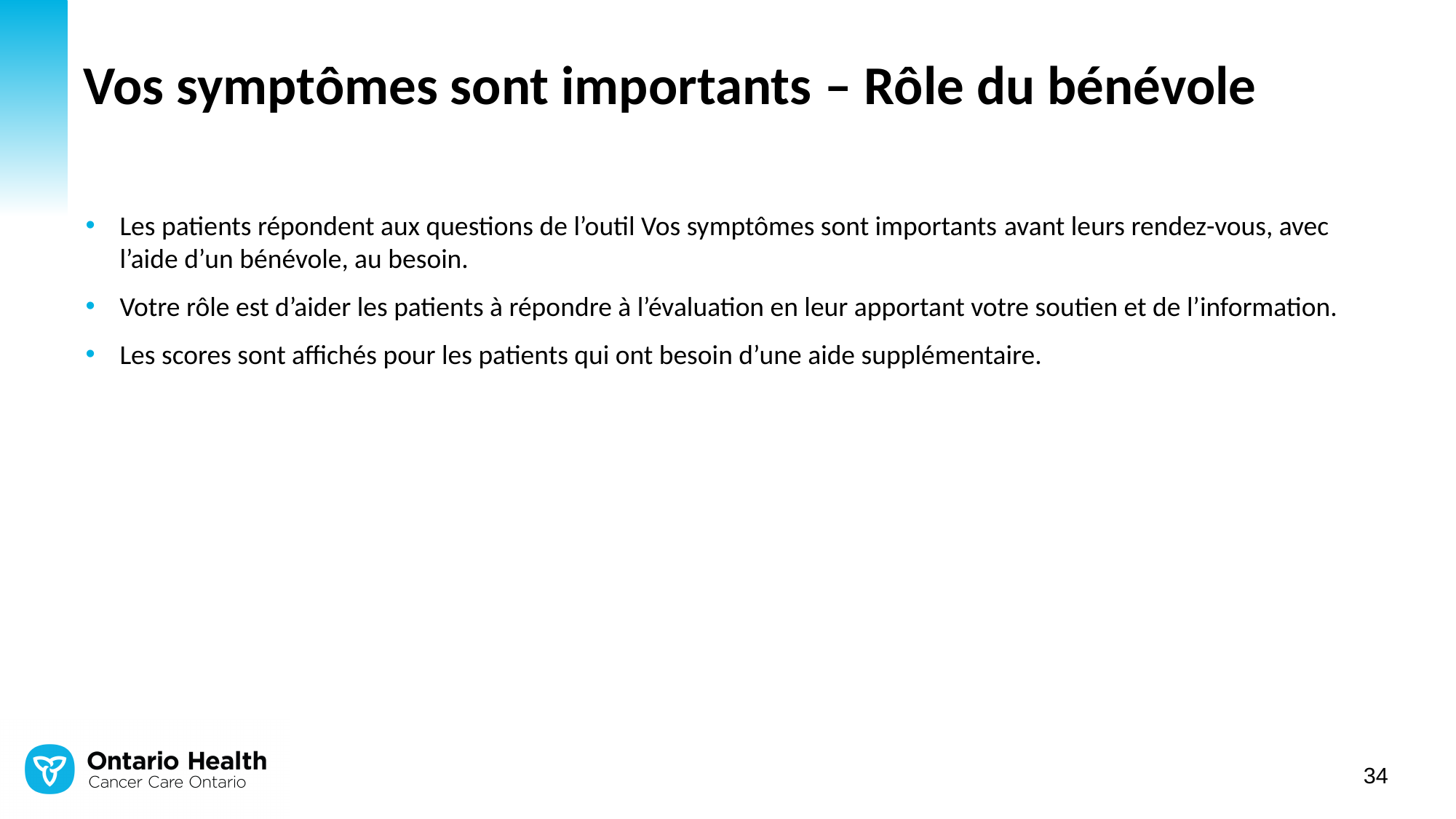

# Vos symptômes sont importants – Rôle du bénévole
Les patients répondent aux questions de l’outil Vos symptômes sont importants avant leurs rendez-vous, avec l’aide d’un bénévole, au besoin.
Votre rôle est d’aider les patients à répondre à l’évaluation en leur apportant votre soutien et de l’information.
Les scores sont affichés pour les patients qui ont besoin d’une aide supplémentaire.